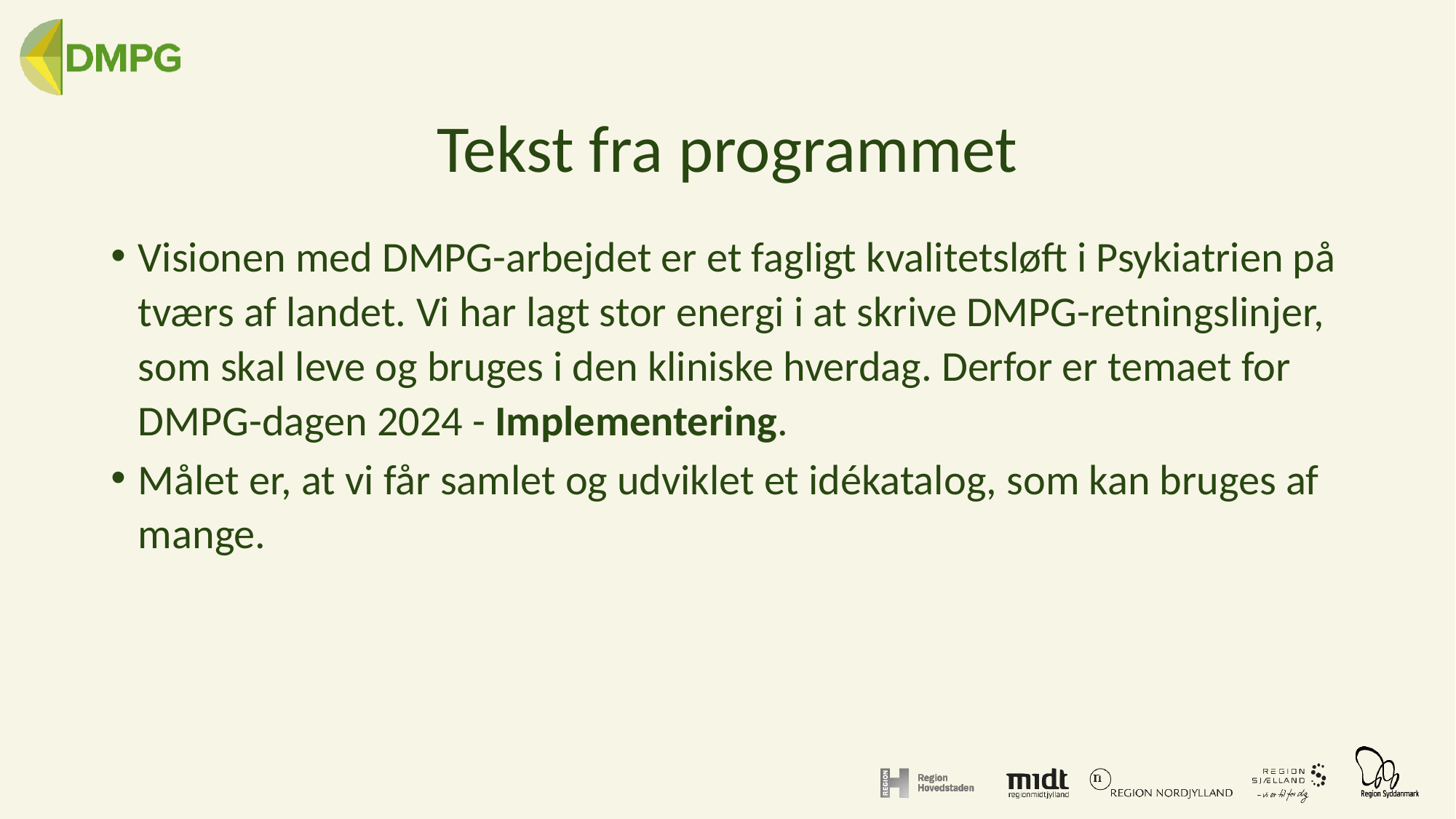

# Tekst fra programmet
Visionen med DMPG-arbejdet er et fagligt kvalitetsløft i Psykiatrien på tværs af landet. Vi har lagt stor energi i at skrive DMPG-retningslinjer, som skal leve og bruges i den kliniske hverdag. Derfor er temaet for DMPG-dagen 2024 - Implementering.
Målet er, at vi får samlet og udviklet et idékatalog, som kan bruges af mange.